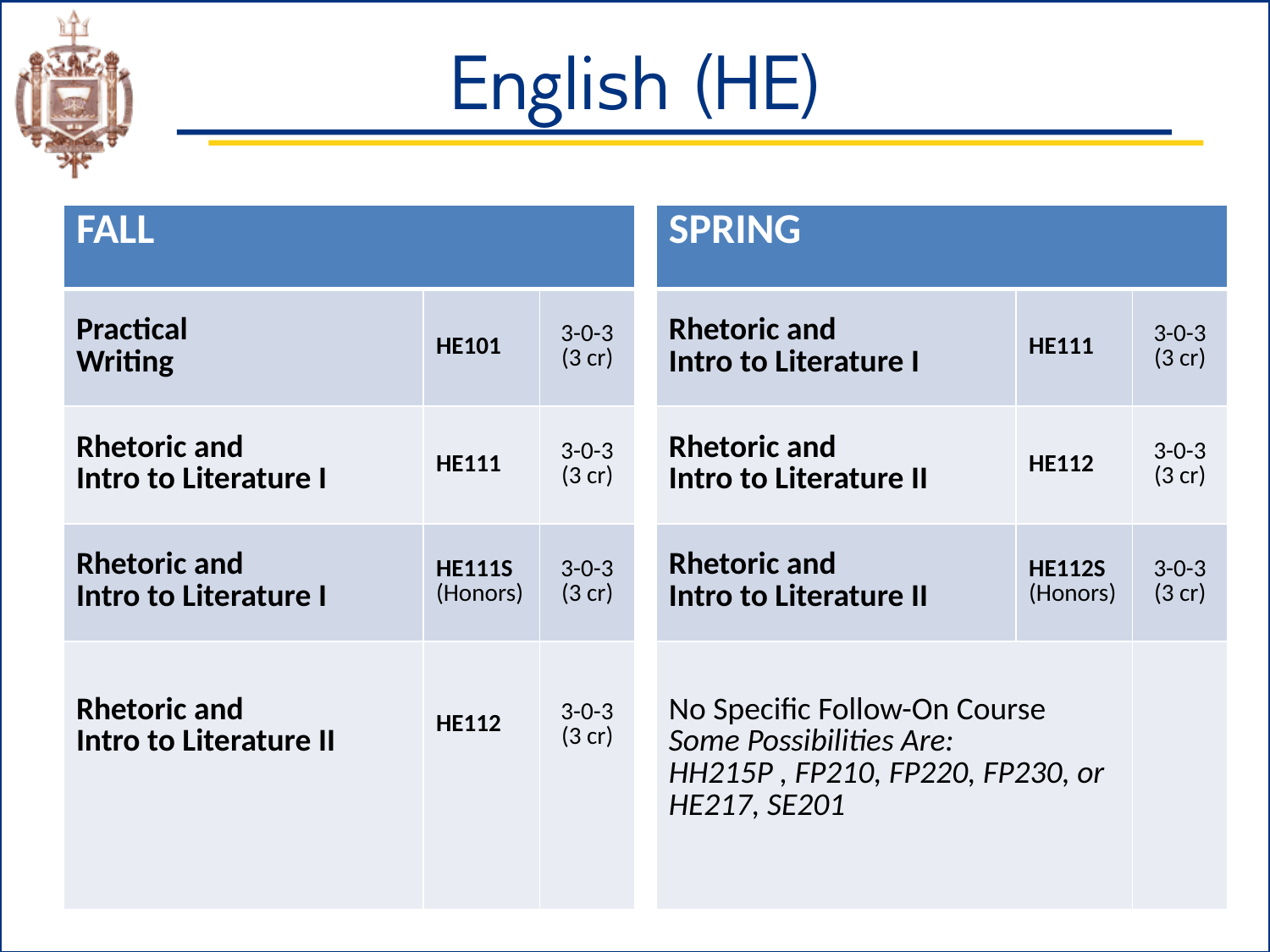

# English (HE)
| FALL |  |  |
| --- | --- | --- |
| Practical Writing | HE101 | 3-0-3 (3 cr) |
| Rhetoric and Intro to Literature I | HE111 | 3-0-3 (3 cr) |
| Rhetoric and Intro to Literature I | HE111S (Honors) | 3-0-3 (3 cr) |
| Rhetoric and Intro to Literature II | HE112 | 3-0-3 (3 cr) |
| SPRING |  |  |
| --- | --- | --- |
| Rhetoric and Intro to Literature I | HE111 | 3-0-3 (3 cr) |
| Rhetoric and Intro to Literature II | HE112 | 3-0-3 (3 cr) |
| Rhetoric and Intro to Literature II | HE112S (Honors) | 3-0-3 (3 cr) |
| No Specific Follow-On Course Some Possibilities Are: HH215P , FP210, FP220, FP230, or HE217, SE201 |  |  |